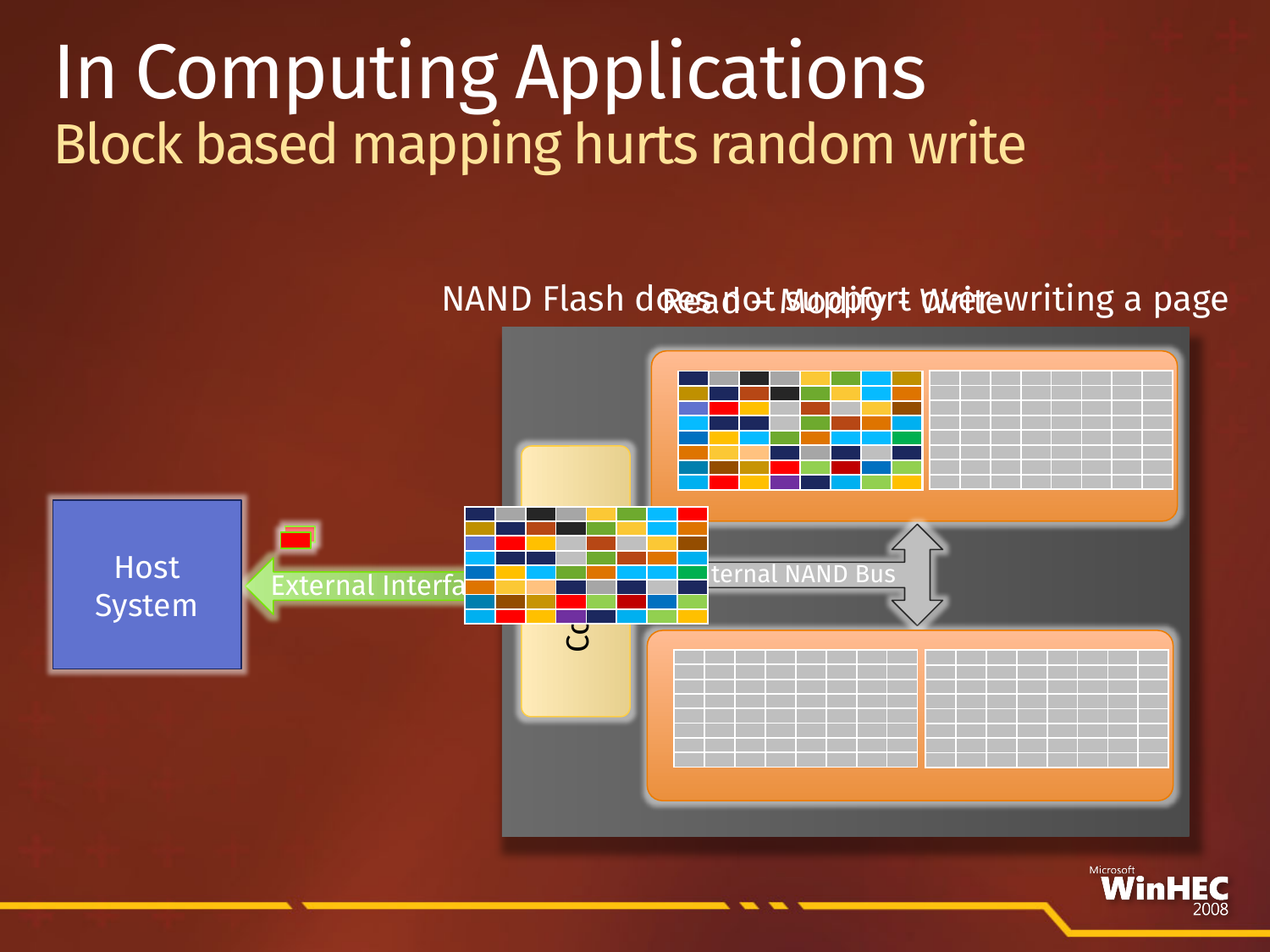

# In Computing Applications Block based mapping hurts random write
NAND Flash does not support over-writing a page
Read – Modify - Write

|  |  |  |  |  |  |  |  |
| --- | --- | --- | --- | --- | --- | --- | --- |
|  |  |  |  |  |  |  |  |
|  |  |  |  |  |  |  |  |
|  |  |  |  |  |  |  |  |
|  |  |  |  |  |  |  |  |
|  |  |  |  |  |  |  |  |
|  |  |  |  |  |  |  |  |
|  |  |  |  |  |  |  |  |
|  |  |  |  |  |  |  |  |
| --- | --- | --- | --- | --- | --- | --- | --- |
|  |  |  |  |  |  |  |  |
|  |  |  |  |  |  |  |  |
|  |  |  |  |  |  |  |  |
|  |  |  |  |  |  |  |  |
|  |  |  |  |  |  |  |  |
|  |  |  |  |  |  |  |  |
|  |  |  |  |  |  |  |  |
|  |  |  |  |  |  |  |  |
| --- | --- | --- | --- | --- | --- | --- | --- |
|  |  |  |  |  |  |  |  |
|  |  |  |  |  |  |  |  |
|  |  |  |  |  |  |  |  |
|  |  |  |  |  |  |  |  |
|  |  |  |  |  |  |  |  |
|  |  |  |  |  |  |  |  |
|  |  |  |  |  |  |  |  |
|  |  |  |  |  |  |  |  |
| --- | --- | --- | --- | --- | --- | --- | --- |
|  |  |  |  |  |  |  |  |
|  |  |  |  |  |  |  |  |
|  |  |  |  |  |  |  |  |
|  |  |  |  |  |  |  |  |
|  |  |  |  |  |  |  |  |
|  |  |  |  |  |  |  |  |
|  |  |  |  |  |  |  |  |
Host
System
|  |  |  |  |  |  |  |  |
| --- | --- | --- | --- | --- | --- | --- | --- |
|  |  |  |  |  |  |  |  |
|  |  |  |  |  |  |  |  |
|  |  |  |  |  |  |  |  |
|  |  |  |  |  |  |  |  |
|  |  |  |  |  |  |  |  |
|  |  |  |  |  |  |  |  |
|  |  |  |  |  |  |  |  |

Internal NAND Bus

Controller

Internal NAND Bus

External Interface
External Interface

|  |  |  |  |  |  |  |  |
| --- | --- | --- | --- | --- | --- | --- | --- |
|  |  |  |  |  |  |  |  |
|  |  |  |  |  |  |  |  |
|  |  |  |  |  |  |  |  |
|  |  |  |  |  |  |  |  |
|  |  |  |  |  |  |  |  |
|  |  |  |  |  |  |  |  |
|  |  |  |  |  |  |  |  |
|  |  |  |  |  |  |  |  |
| --- | --- | --- | --- | --- | --- | --- | --- |
|  |  |  |  |  |  |  |  |
|  |  |  |  |  |  |  |  |
|  |  |  |  |  |  |  |  |
|  |  |  |  |  |  |  |  |
|  |  |  |  |  |  |  |  |
|  |  |  |  |  |  |  |  |
|  |  |  |  |  |  |  |  |